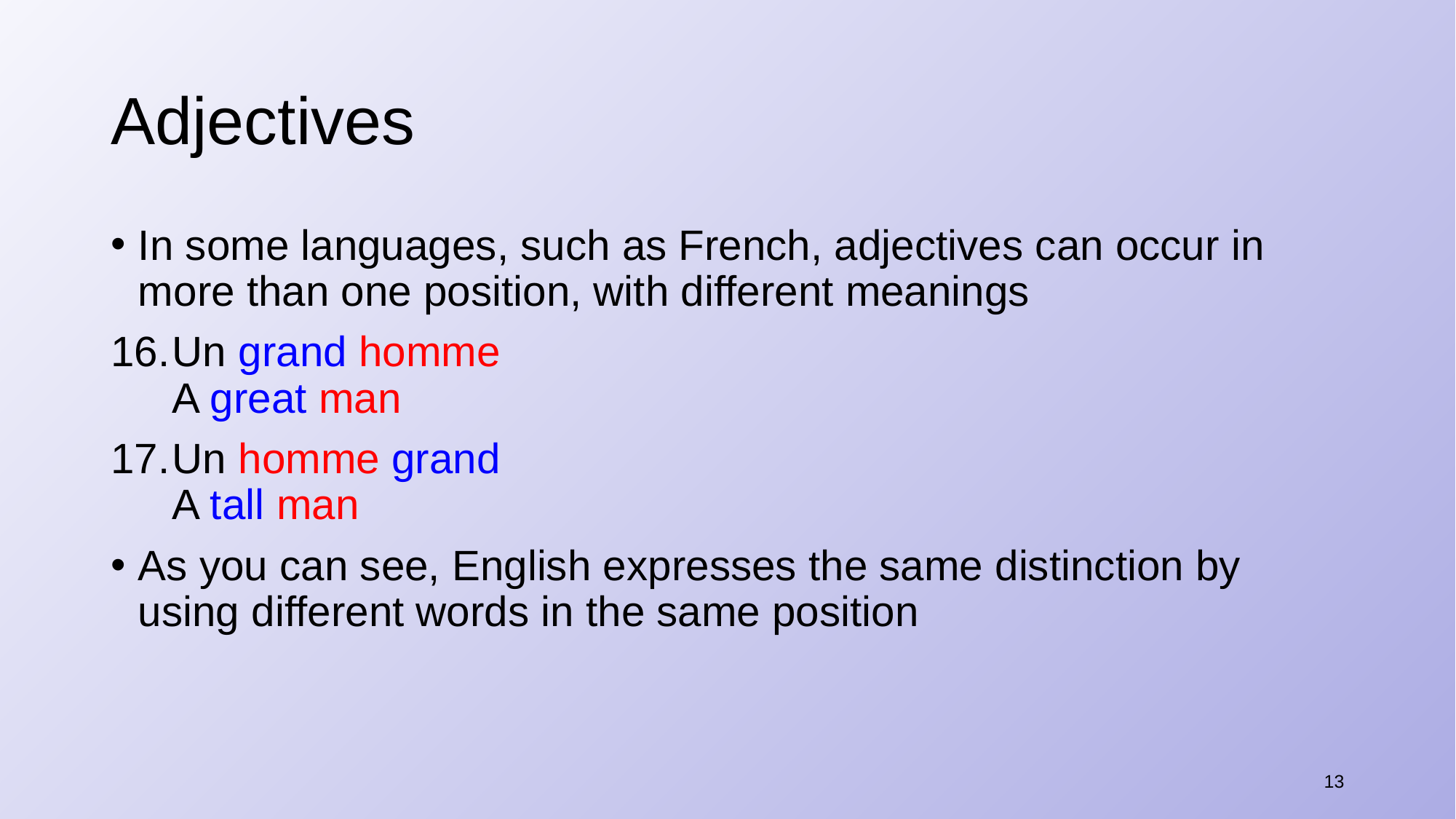

# Adjectives
In some languages, such as French, adjectives can occur in more than one position, with different meanings
Un grand homme
A great man
Un homme grand
A tall man
As you can see, English expresses the same distinction by using different words in the same position

13